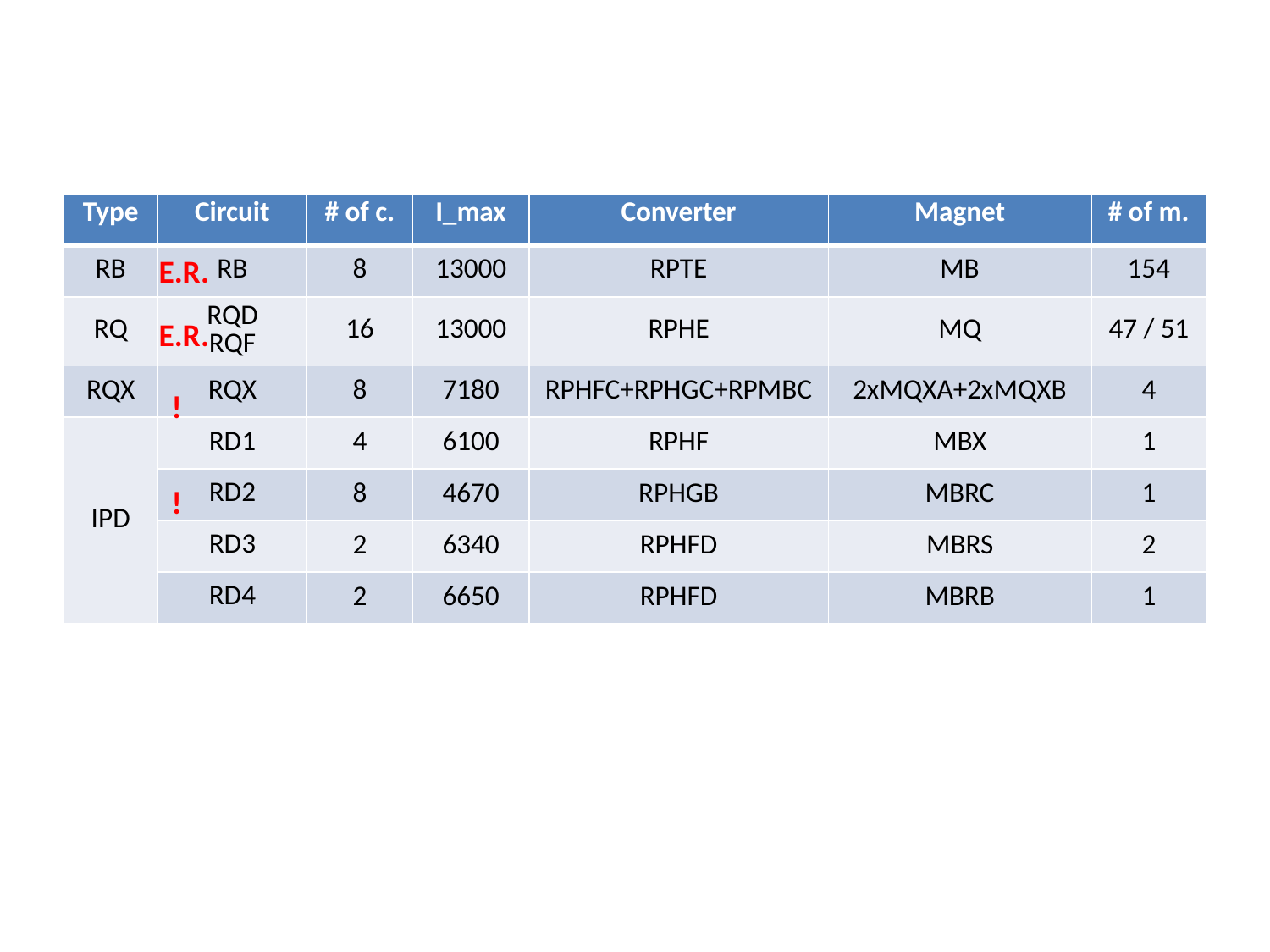

| Type | Circuit | # of c. | I\_max | Converter | Magnet | # of m. |
| --- | --- | --- | --- | --- | --- | --- |
| RB | RB | 8 | 13000 | RPTE | MB | 154 |
| RQ | RQD RQF | 16 | 13000 | RPHE | MQ | 47 / 51 |
| RQX | RQX | 8 | 7180 | RPHFC+RPHGC+RPMBC | 2xMQXA+2xMQXB | 4 |
| IPD | RD1 | 4 | 6100 | RPHF | MBX | 1 |
|  | RD2 | 8 | 4670 | RPHGB | MBRC | 1 |
|  | RD3 | 2 | 6340 | RPHFD | MBRS | 2 |
|  | RD4 | 2 | 6650 | RPHFD | MBRB | 1 |
E.R.
E.R.
!
!